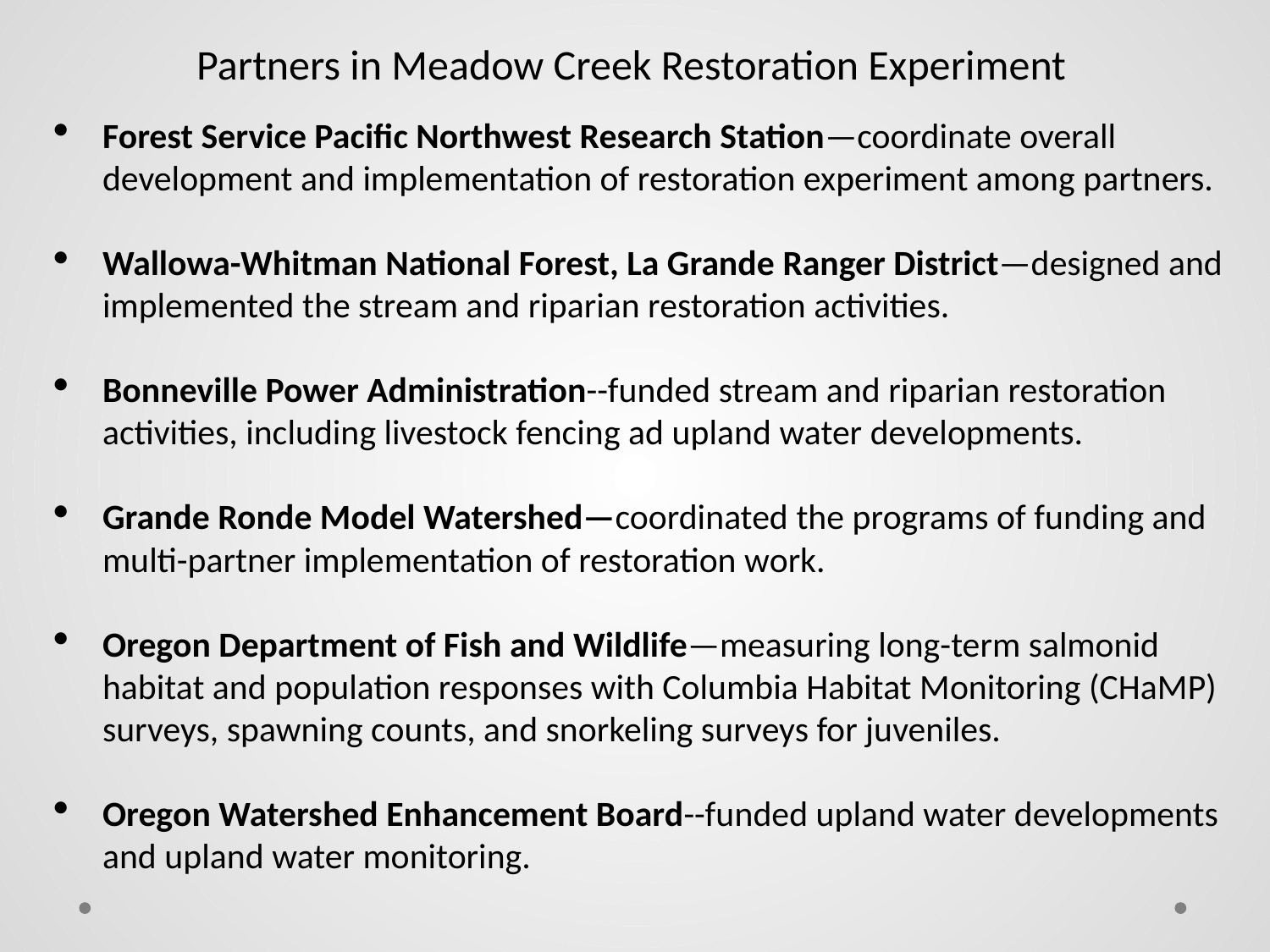

Partners in Meadow Creek Restoration Experiment

Forest Service Pacific Northwest Research Station—coordinate overall development and implementation of restoration experiment among partners.

Wallowa-Whitman National Forest, La Grande Ranger District—designed and implemented the stream and riparian restoration activities.

Bonneville Power Administration--funded stream and riparian restoration activities, including livestock fencing ad upland water developments.

Grande Ronde Model Watershed—coordinated the programs of funding and multi-partner implementation of restoration work.

Oregon Department of Fish and Wildlife—measuring long-term salmonid habitat and population responses with Columbia Habitat Monitoring (CHaMP) surveys, spawning counts, and snorkeling surveys for juveniles.

Oregon Watershed Enhancement Board--funded upland water developments and upland water monitoring.